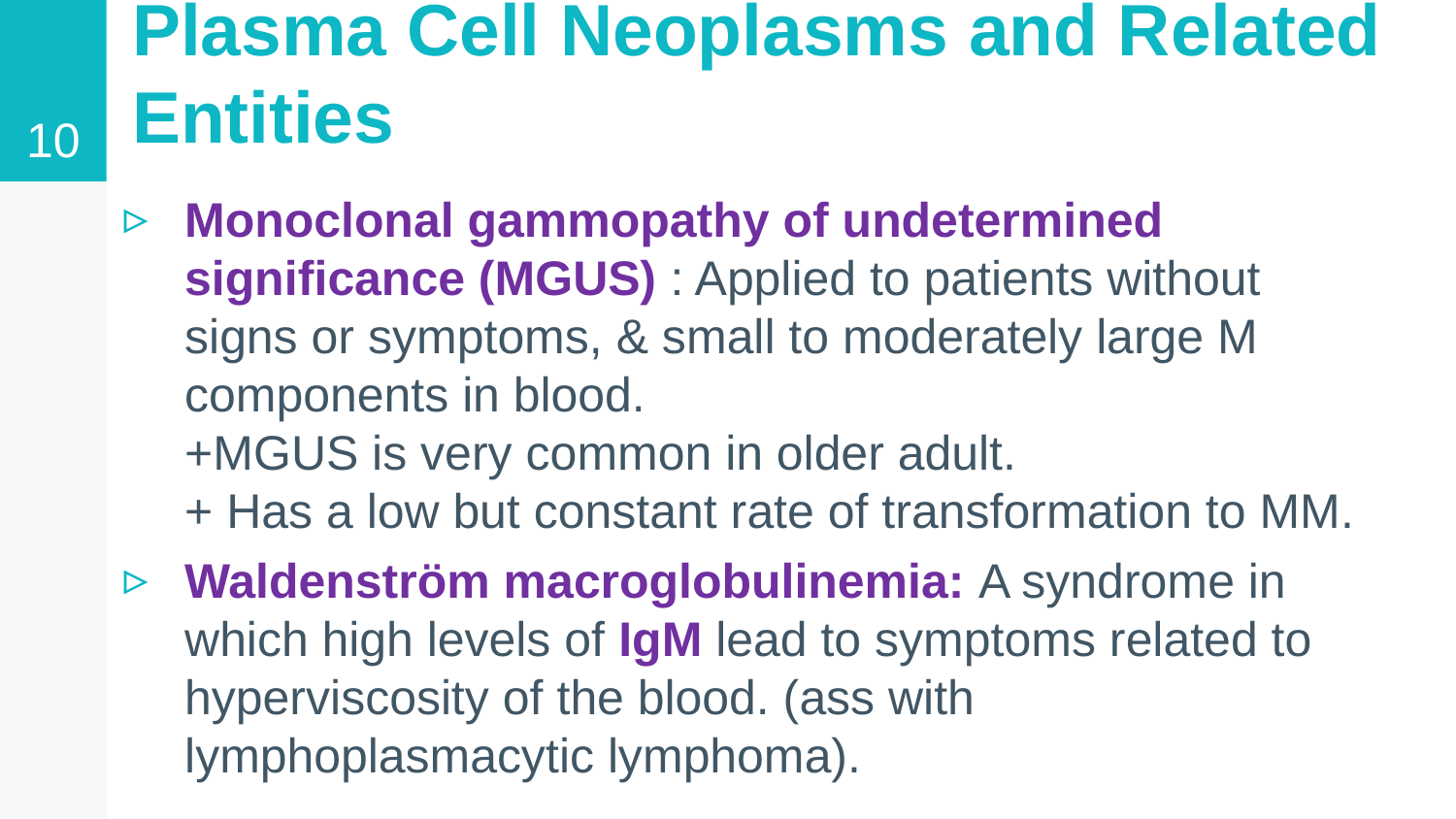

10

# Plasma Cell Neoplasms and Related Entities

Monoclonal gammopathy of undetermined significance (MGUS) : Applied to patients without signs or symptoms, & small to moderately large M components in blood.
+MGUS is very common in older adult.
+ Has a low but constant rate of transformation to MM.
Waldenström macroglobulinemia: A syndrome in which high levels of IgM lead to symptoms related to hyperviscosity of the blood. (ass with lymphoplasmacytic lymphoma).